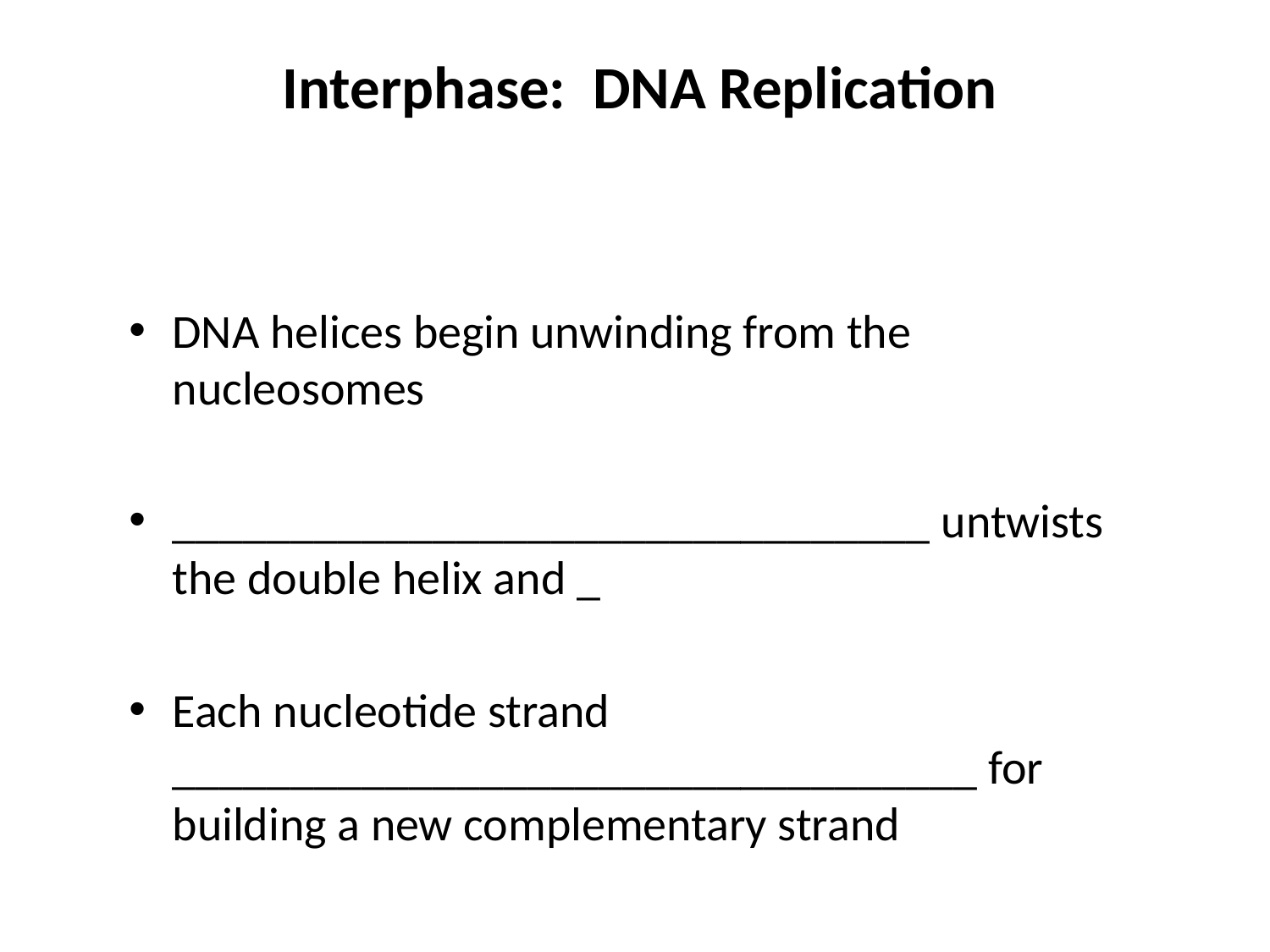

# Interphase:  DNA Replication
DNA helices begin unwinding from the nucleosomes

________________________________ untwists the double helix and _

Each nucleotide strand __________________________________ for building a new complementary strand